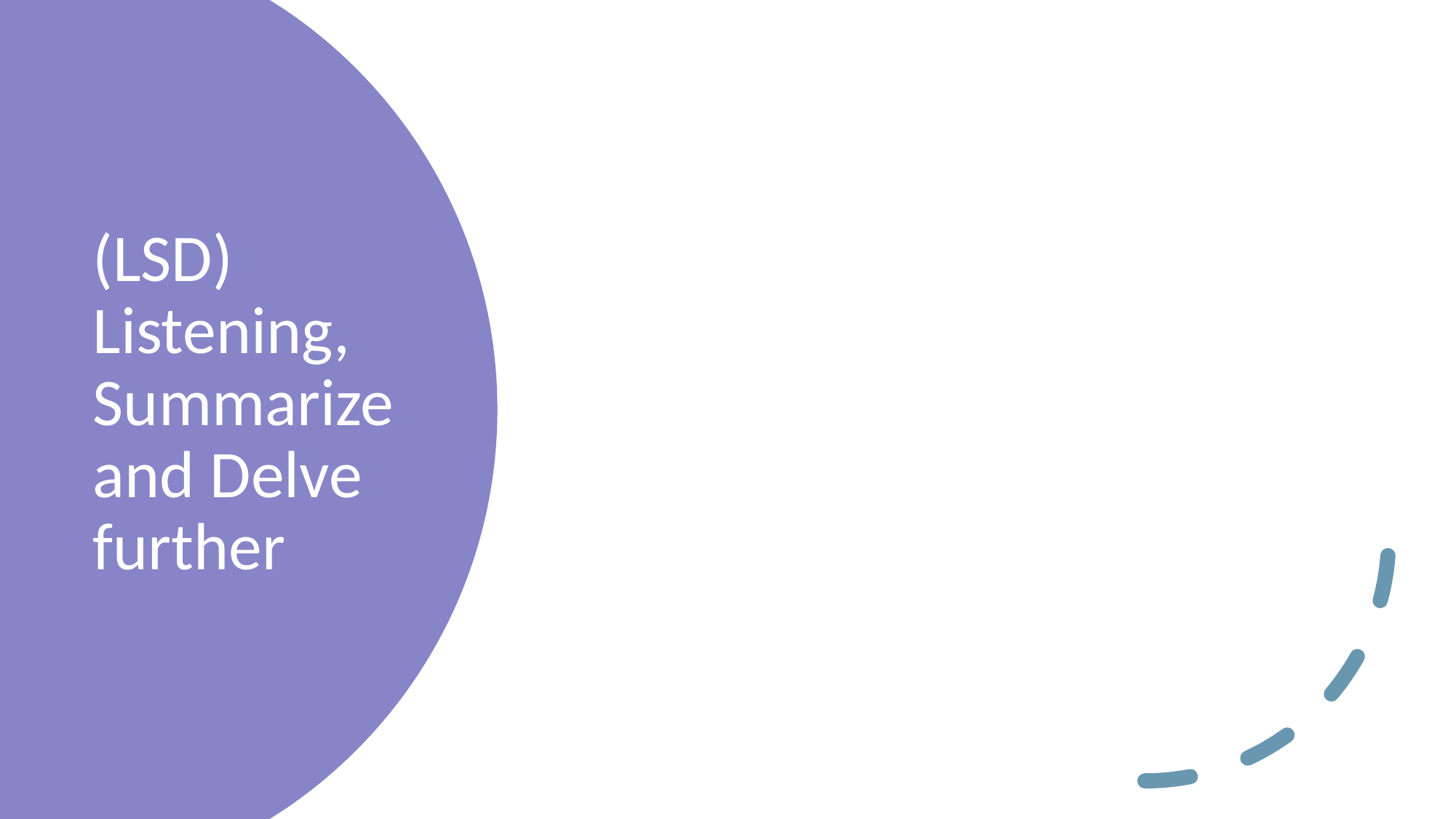

# (LSD) Listening, Summarize and Delve further